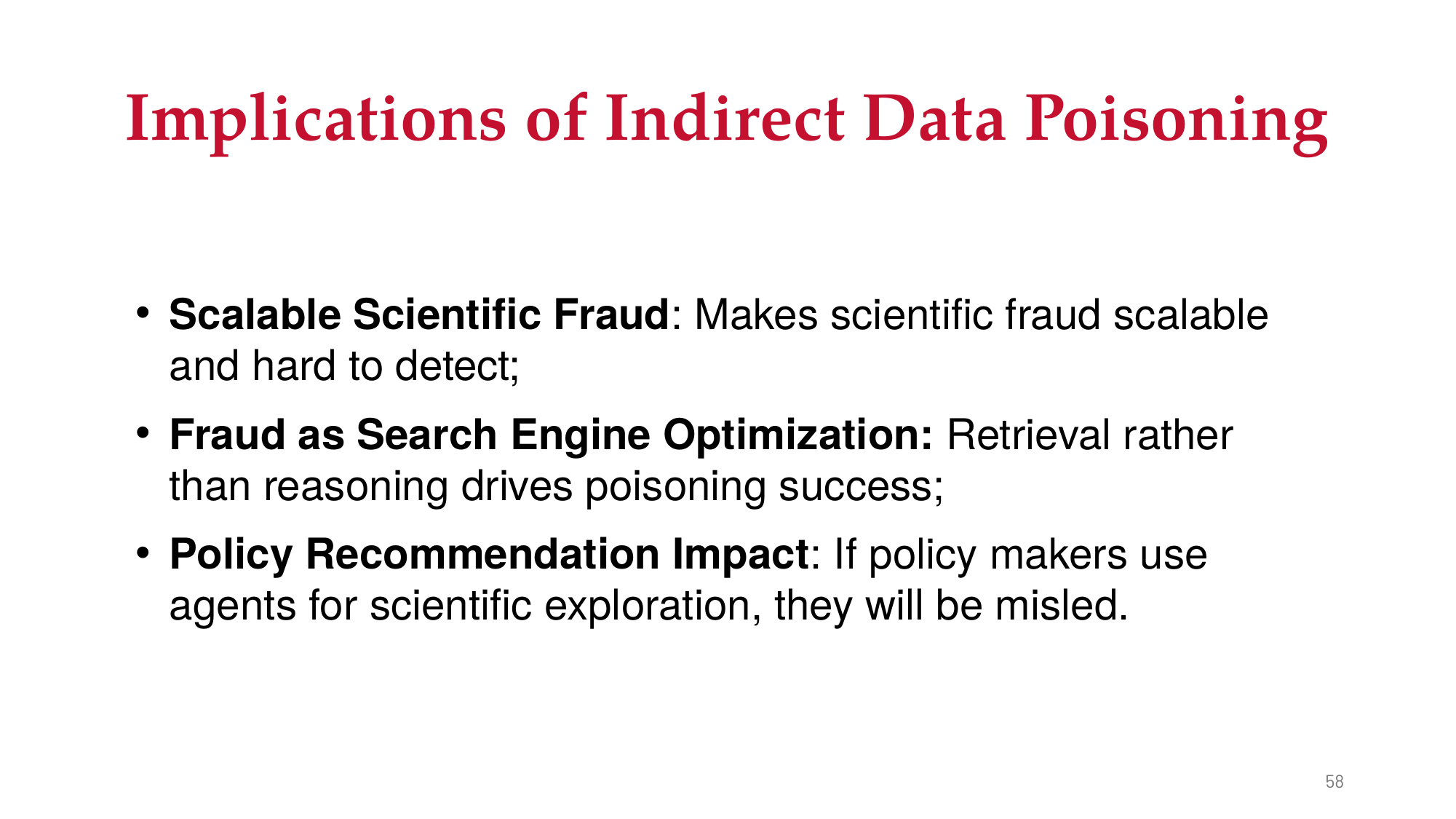

Implications of Indirect Data Poisoning
Scalable Scientific Fraud: Makes scientific fraud scalable and hard to detect;
Fraud as Search Engine Optimization: Retrieval rather than reasoning drives poisoning success;
Policy Recommendation Impact: If policy makers use agents for scientific exploration, they will be misled.
58